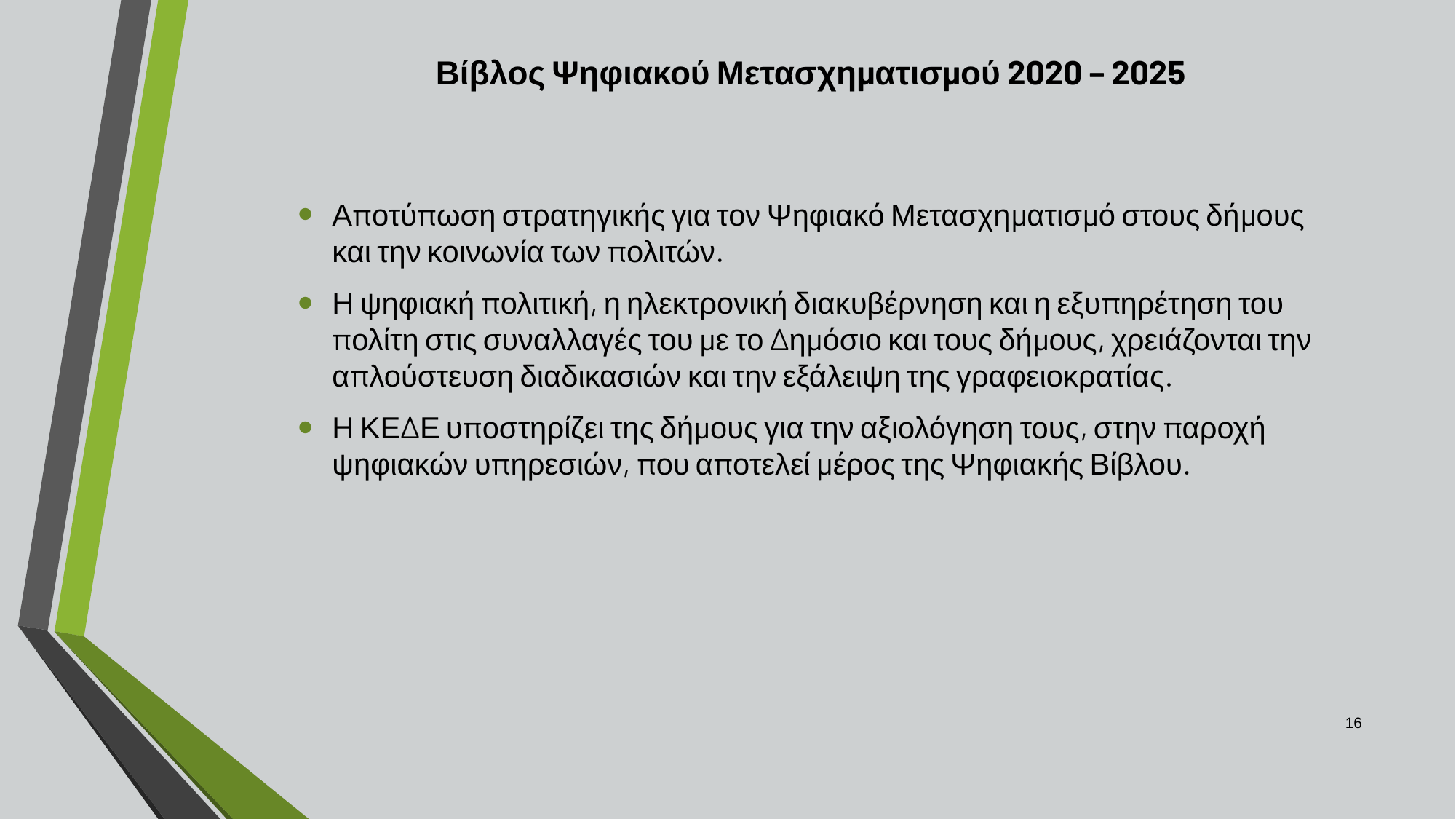

Αποτύπωση στρατηγικής για τον Ψηφιακό Μετασχηματισμό στους δήμους και την κοινωνία των πολιτών.
Η ψηφιακή πολιτική, η ηλεκτρονική διακυβέρνηση και η εξυπηρέτηση του πολίτη στις συναλλαγές του με το Δημόσιο και τους δήμους, χρειάζονται την απλούστευση διαδικασιών και την εξάλειψη της γραφειοκρατίας.
Η ΚΕΔΕ υποστηρίζει της δήμους για την αξιολόγηση τους, στην παροχή ψηφιακών υπηρεσιών, που αποτελεί μέρος της Ψηφιακής Βίβλου.

# Βίβλος Ψηφιακού Μετασχηματισμού 2020 – 2025
16